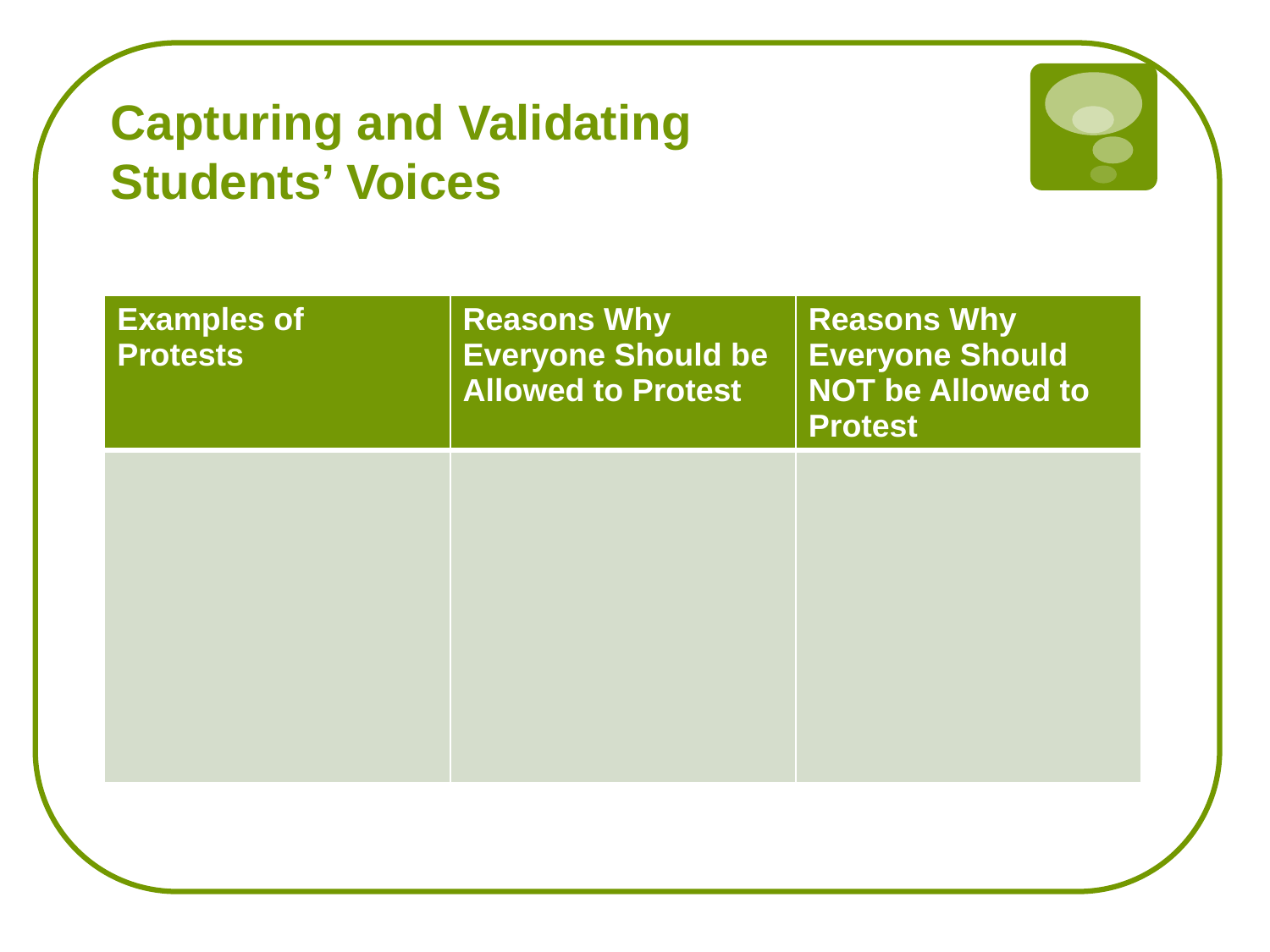

# Capturing and Validating Students’ Voices
| Examples of Protests | Reasons Why Everyone Should be Allowed to Protest | Reasons Why Everyone Should NOT be Allowed to Protest |
| --- | --- | --- |
|  |  |  |